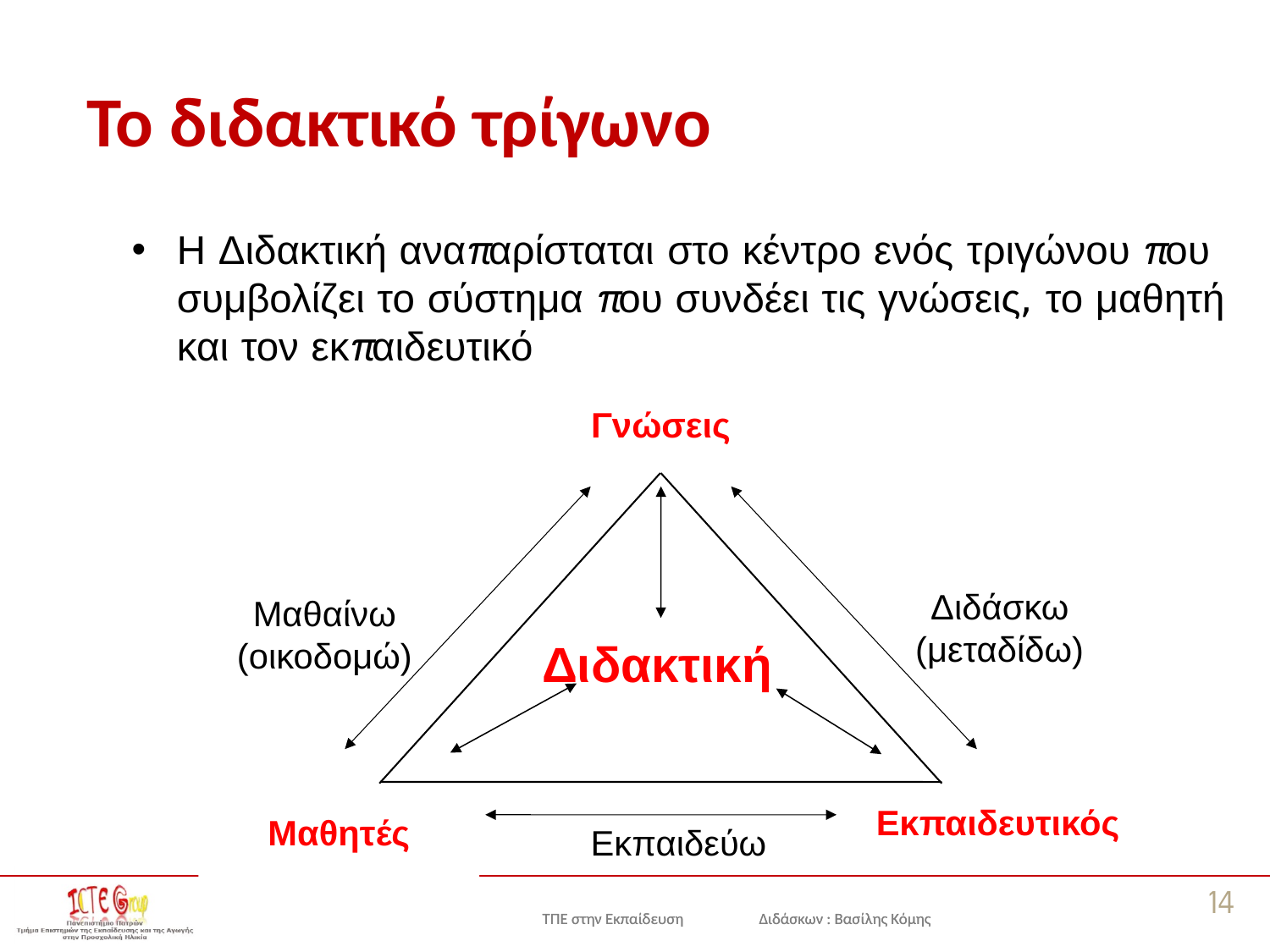

# Το διδακτικό τρίγωνο
Η Διδακτική αναπαρίσταται στο κέντρο ενός τριγώνου που συμβολίζει το σύστημα που συνδέει τις γνώσεις, το μαθητή και τον εκπαιδευτικό

Γνώσεις

Διδάσκω (μεταδίδω)
Μαθαίνω
(οικοδομώ)

Εκπαιδευτικός
Μαθητές

Εκπαιδεύω
Διδακτική

14